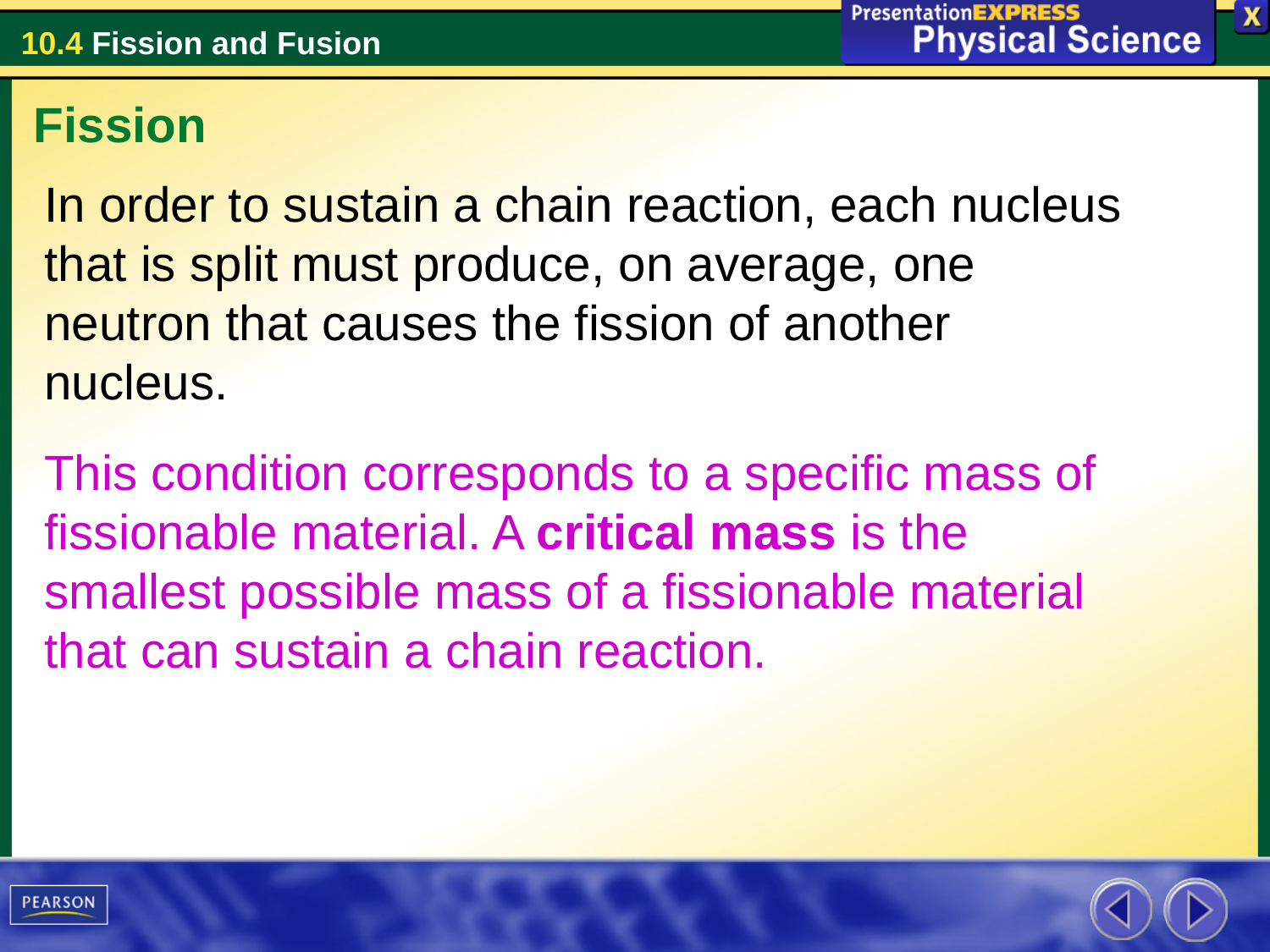

Fission
In order to sustain a chain reaction, each nucleus that is split must produce, on average, one neutron that causes the fission of another nucleus.
This condition corresponds to a specific mass of fissionable material. A critical mass is the smallest possible mass of a fissionable material that can sustain a chain reaction.